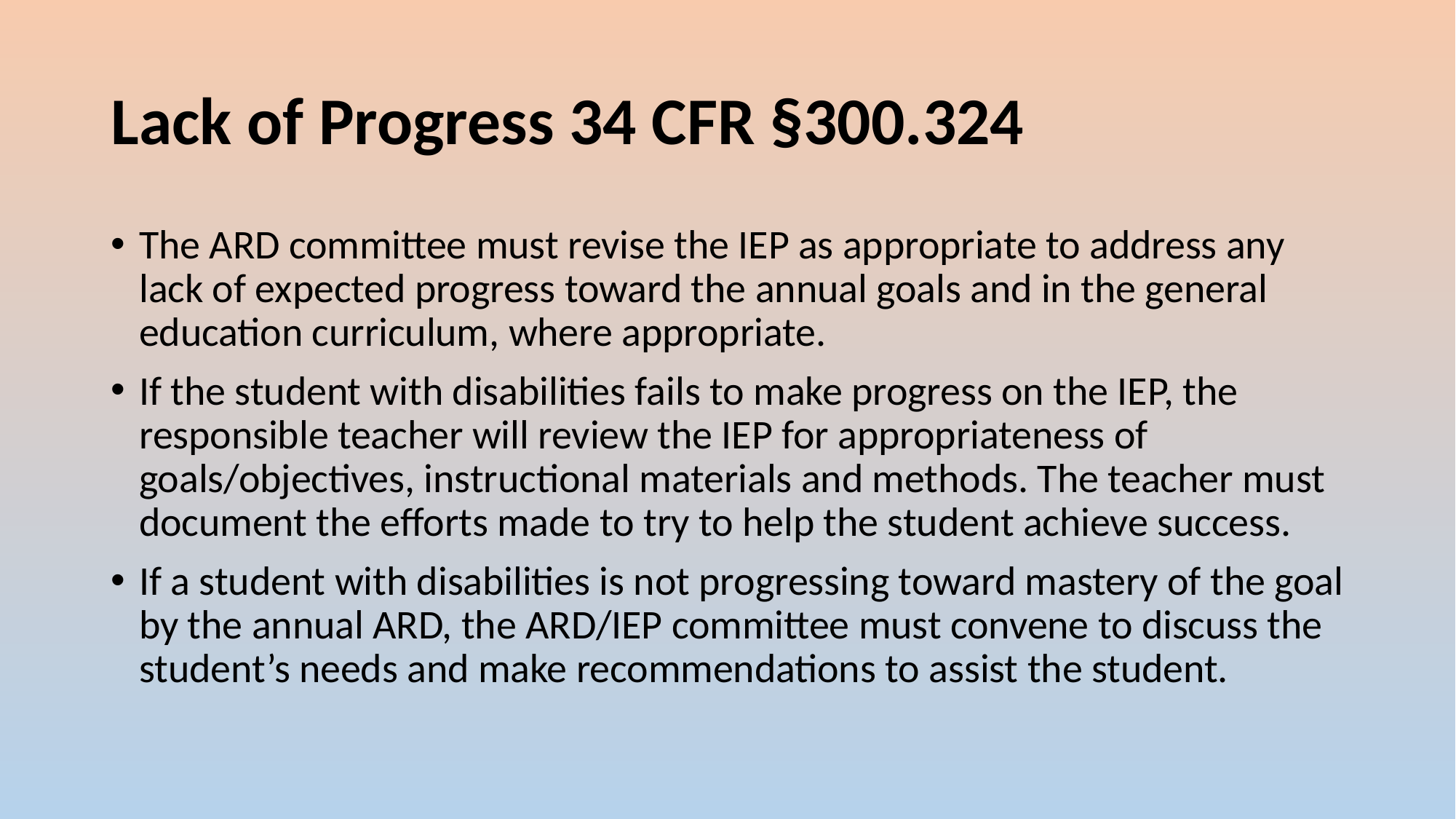

# Lack of Progress 34 CFR §300.324
The ARD committee must revise the IEP as appropriate to address any lack of expected progress toward the annual goals and in the general education curriculum, where appropriate.
If the student with disabilities fails to make progress on the IEP, the responsible teacher will review the IEP for appropriateness of goals/objectives, instructional materials and methods. The teacher must document the efforts made to try to help the student achieve success.
If a student with disabilities is not progressing toward mastery of the goal by the annual ARD, the ARD/IEP committee must convene to discuss the student’s needs and make recommendations to assist the student.